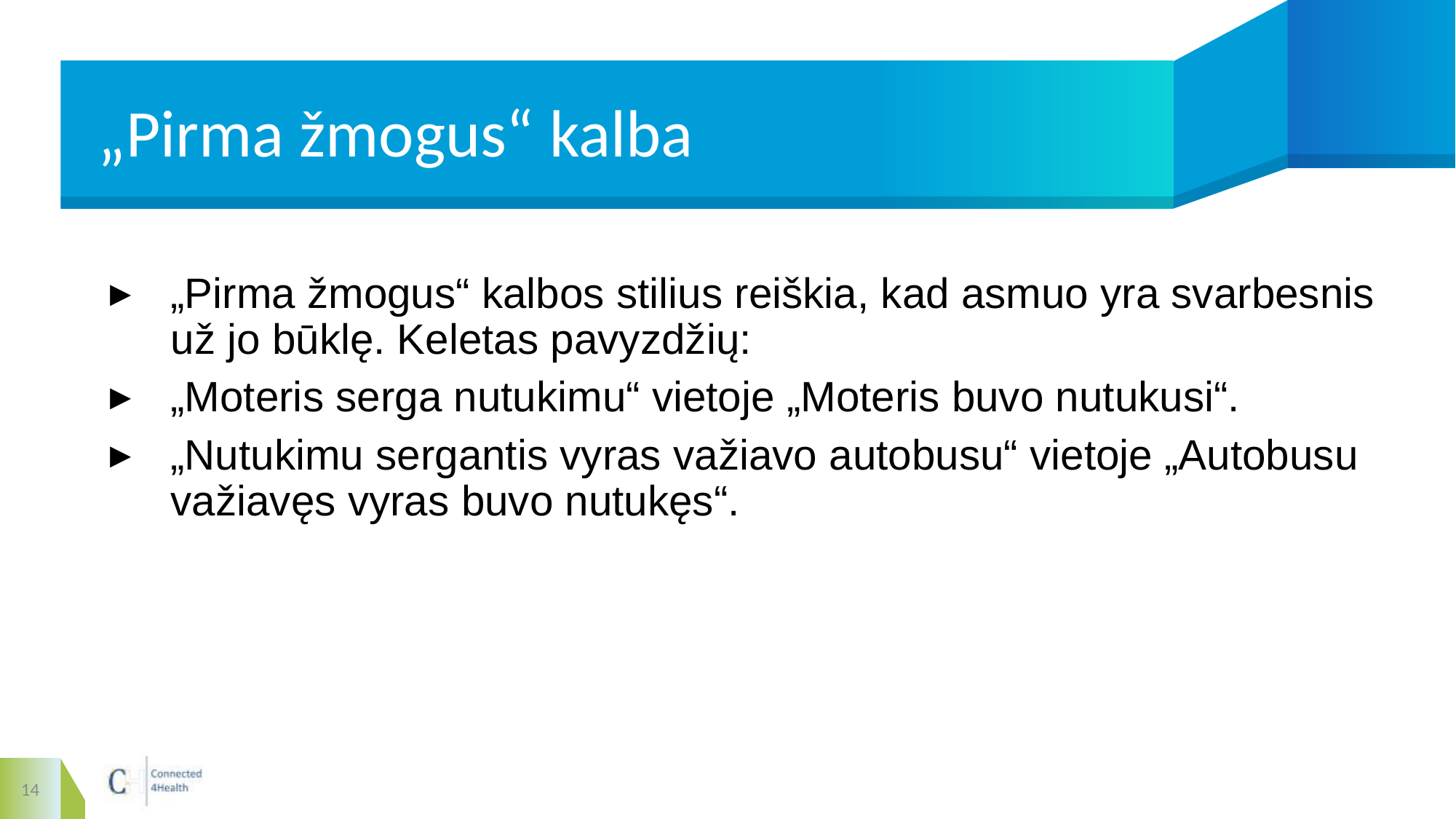

# „Pirma žmogus“ kalba
„Pirma žmogus“ kalbos stilius reiškia, kad asmuo yra svarbesnis už jo būklę. Keletas pavyzdžių:
„Moteris serga nutukimu“ vietoje „Moteris buvo nutukusi“.
„Nutukimu sergantis vyras važiavo autobusu“ vietoje „Autobusu važiavęs vyras buvo nutukęs“.

14